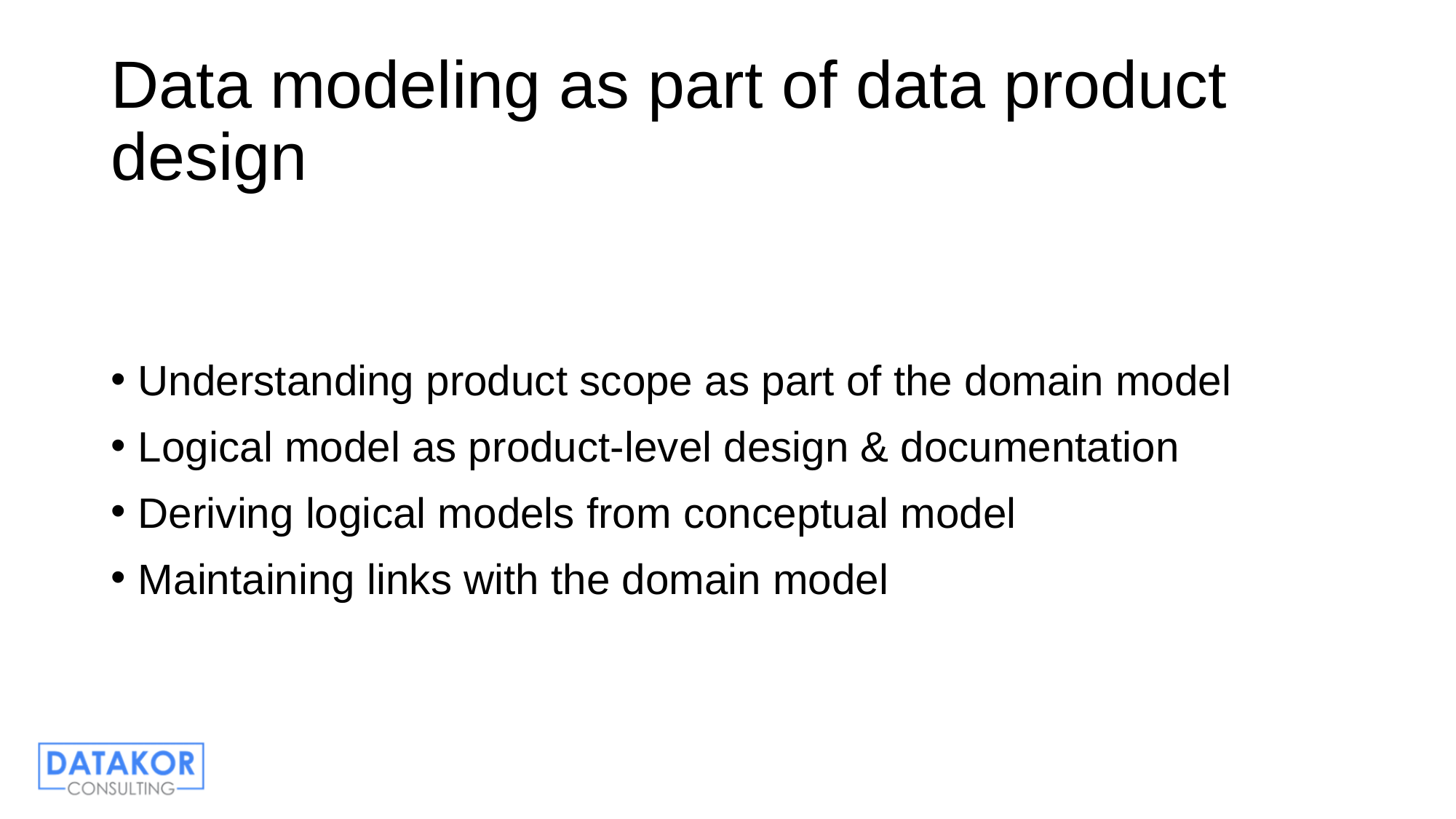

# Data modeling as part of data product design
Understanding product scope as part of the domain model
Logical model as product-level design & documentation
Deriving logical models from conceptual model
Maintaining links with the domain model